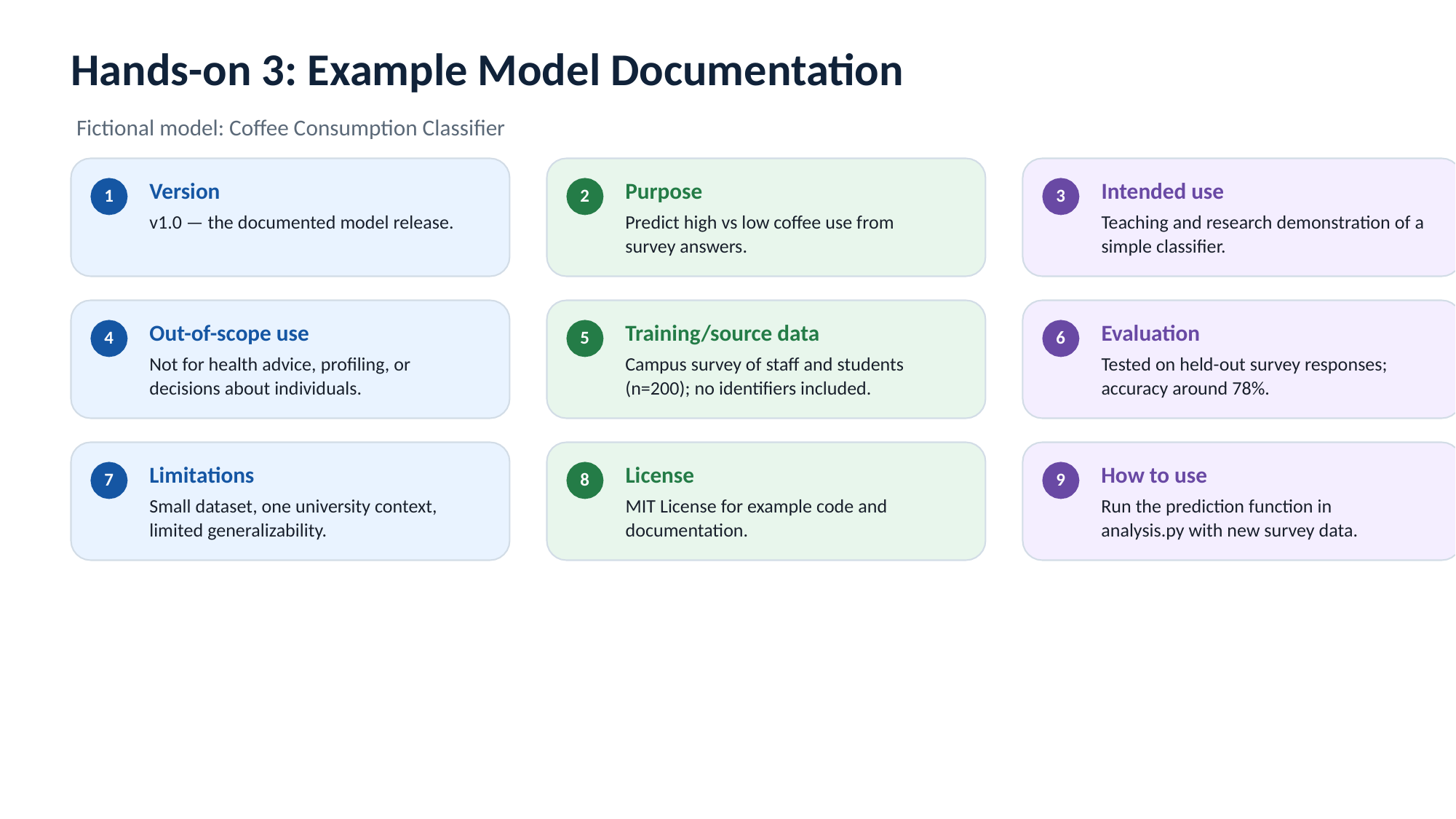

# Hands-on 3: Example Model Documentation
Fictional model: Coffee Consumption Classifier

Version
v1.0 — the documented model release.
Purpose
Predict high vs low coffee use from survey answers.
Intended use
Teaching and research demonstration of a simple classifier.
1
2
3

Out-of-scope use
Not for health advice, profiling, or decisions about individuals.
Training/source data
Campus survey of staff and students (n=200); no identifiers included.
Evaluation
Tested on held-out survey responses; accuracy around 78%.
4
5
6

Limitations
Small dataset, one university context, limited generalizability.
License
MIT License for example code and documentation.
How to use
Run the prediction function in analysis.py with new survey data.
7
8
9